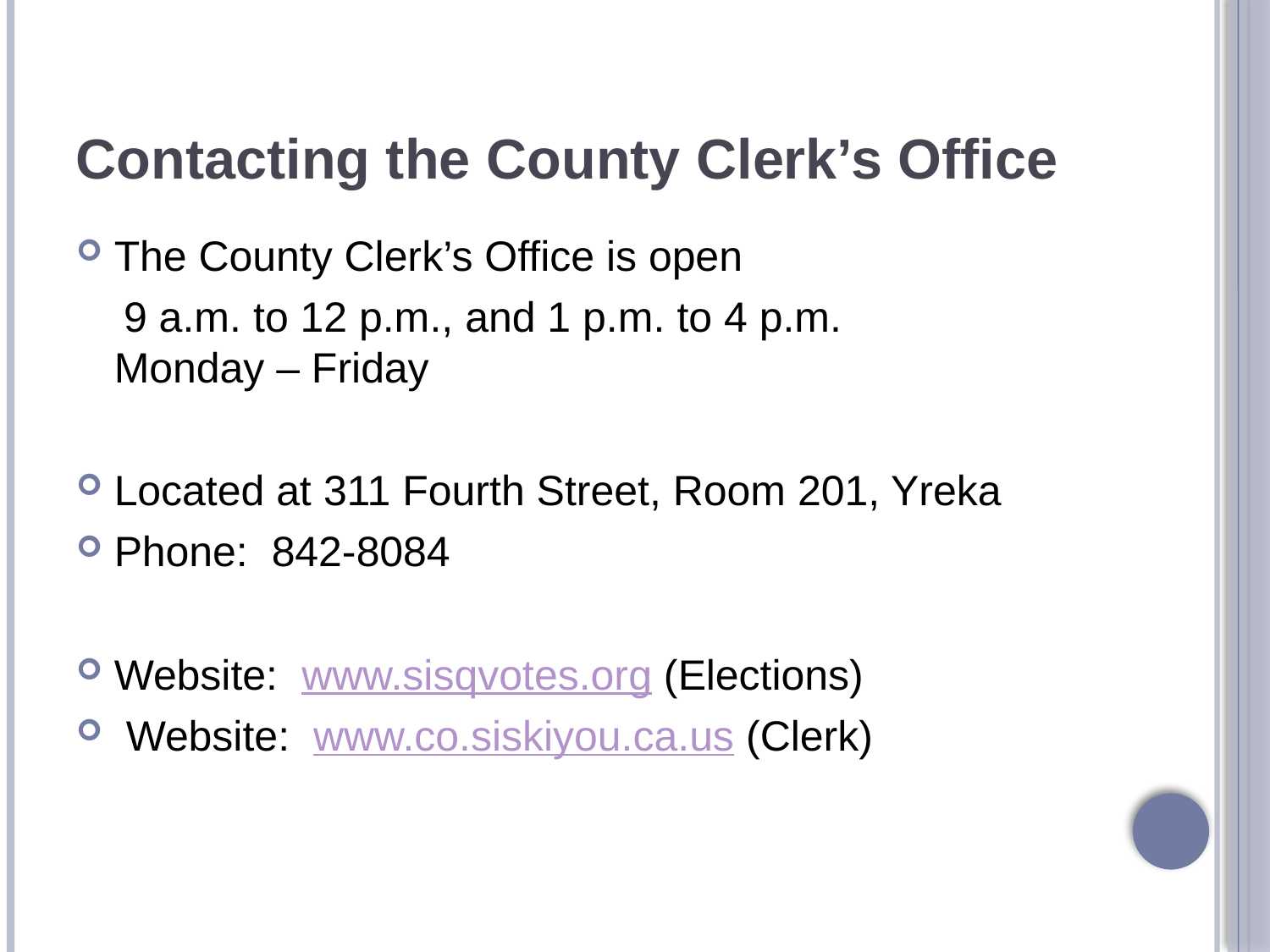

# Contacting the County Clerk’s Office
The County Clerk’s Office is open
    9 a.m. to 12 p.m., and 1 p.m. to 4 p.m.                    Monday – Friday

Located at 311 Fourth Street, Room 201, Yreka
Phone:  842-8084

Website:  www.sisqvotes.org (Elections)
 Website:  www.co.siskiyou.ca.us (Clerk)